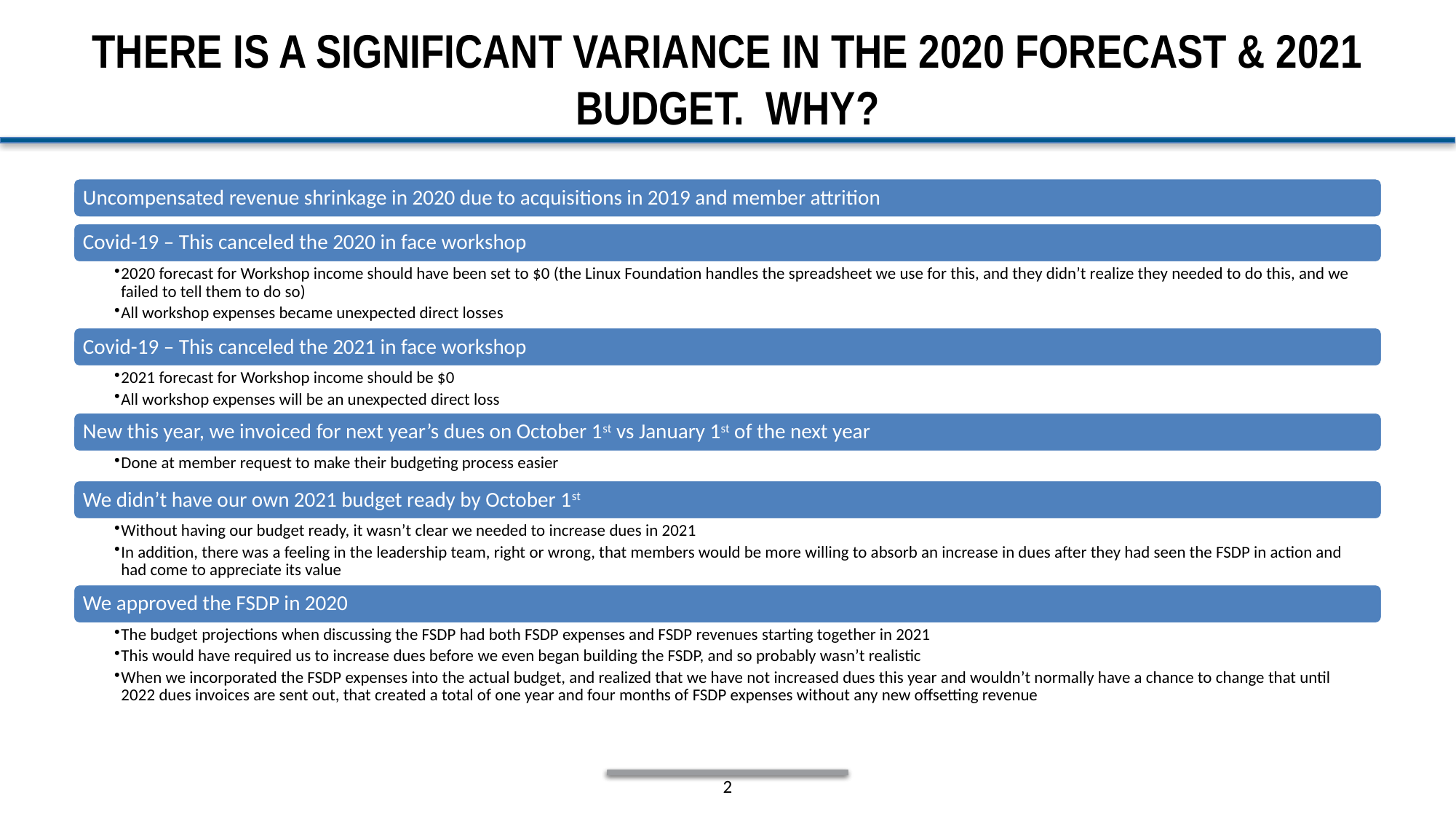

# There is a significant variance in the 2020 forecast & 2021 budget.  Why?
Uncompensated revenue shrinkage in 2020 due to acquisitions in 2019 and member attrition
Covid-19 – This canceled the 2020 in face workshop
2020 forecast for Workshop income should have been set to $0 (the Linux Foundation handles the spreadsheet we use for this, and they didn’t realize they needed to do this, and we failed to tell them to do so)
All workshop expenses became unexpected direct losses
Covid-19 – This canceled the 2021 in face workshop
2021 forecast for Workshop income should be $0
All workshop expenses will be an unexpected direct loss
New this year, we invoiced for next year’s dues on October 1st vs January 1st of the next year
Done at member request to make their budgeting process easier
We didn’t have our own 2021 budget ready by October 1st
Without having our budget ready, it wasn’t clear we needed to increase dues in 2021
In addition, there was a feeling in the leadership team, right or wrong, that members would be more willing to absorb an increase in dues after they had seen the FSDP in action and had come to appreciate its value
We approved the FSDP in 2020
The budget projections when discussing the FSDP had both FSDP expenses and FSDP revenues starting together in 2021
This would have required us to increase dues before we even began building the FSDP, and so probably wasn’t realistic
When we incorporated the FSDP expenses into the actual budget, and realized that we have not increased dues this year and wouldn’t normally have a chance to change that until 2022 dues invoices are sent out, that created a total of one year and four months of FSDP expenses without any new offsetting revenue
2